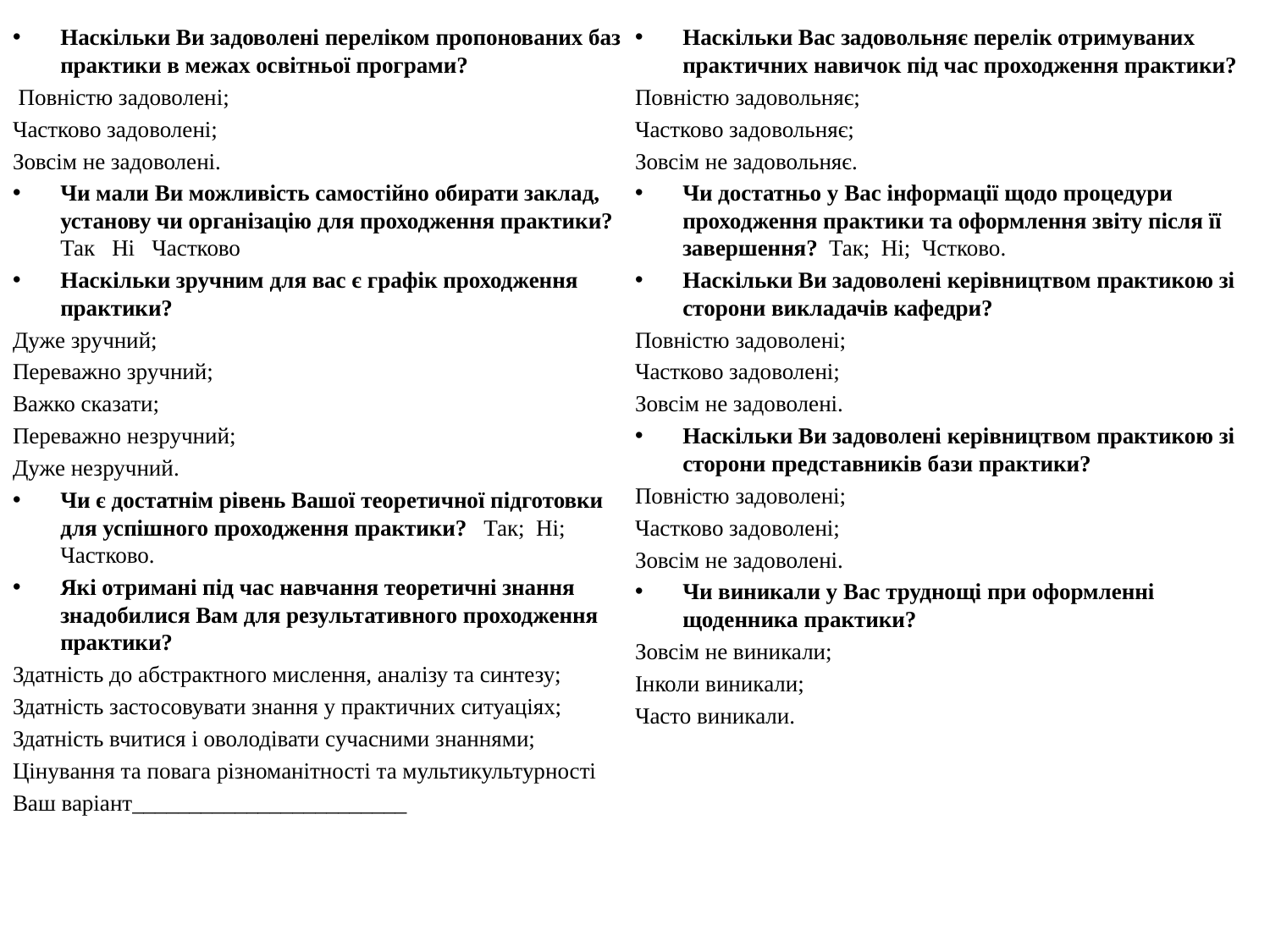

Наскільки Ви задоволені переліком пропонованих баз практики в межах освітньої програми?
 Повністю задоволені;
Частково задоволені;
Зовсім не задоволені.
Чи мали Ви можливість самостійно обирати заклад, установу чи організацію для проходження практики?   Так   Ні   Частково
Наскільки зручним для вас є графік проходження практики?
Дуже зручний;
Переважно зручний;
Важко сказати;
Переважно незручний;
Дуже незручний.
Чи є достатнім рівень Вашої теоретичної підготовки для успішного проходження практики?   Так;  Ні;   Частково.
Які отримані під час навчання теоретичні знання знадобилися Вам для результативного проходження практики?
Здатність до абстрактного мислення, аналізу та синтезу;
Здатність застосовувати знання у практичних ситуаціях;
Здатність вчитися і оволодівати сучасними знаннями;
Цінування та повага різноманітності та мультикультурності
Ваш варіант________________________

Наскільки Вас задовольняє перелік отримуваних практичних навичок під час проходження практики?
Повністю задовольняє;
Частково задовольняє;
Зовсім не задовольняє.
Чи достатньо у Вас інформації щодо процедури проходження практики та оформлення звіту після її завершення?  Так;  Ні;  Чстково.
Наскільки Ви задоволені керівництвом практикою зі сторони викладачів кафедри?
Повністю задоволені;
Частково задоволені;
Зовсім не задоволені.
Наскільки Ви задоволені керівництвом практикою зі сторони представників бази практики?
Повністю задоволені;
Частково задоволені;
Зовсім не задоволені.
Чи виникали у Вас труднощі при оформленні щоденника практики?
Зовсім не виникали;
Інколи виникали;
Часто виникали.